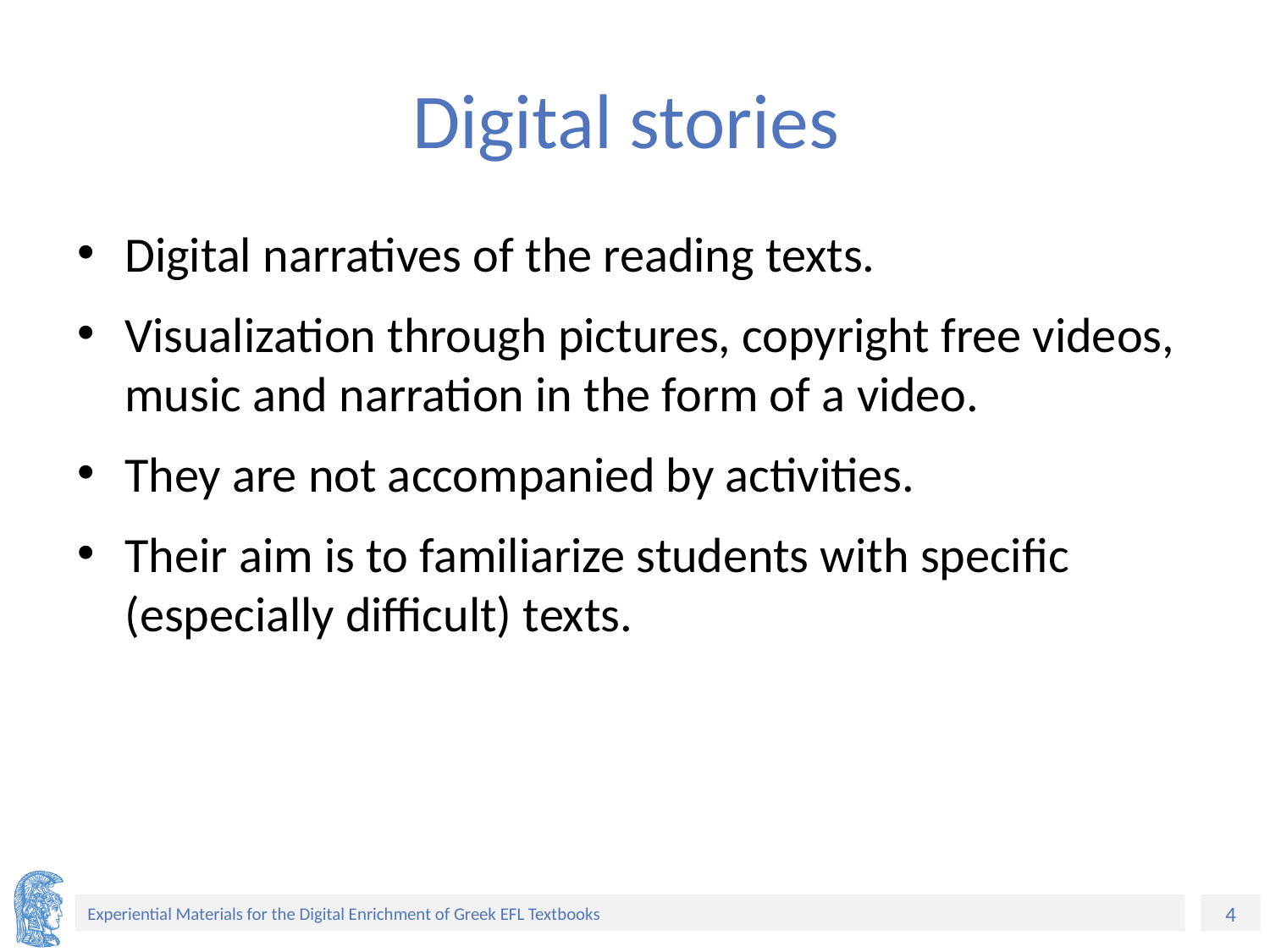

# Digital stories
Digital narratives of the reading texts.
Visualization through pictures, copyright free videos, music and narration in the form of a video.
They are not accompanied by activities.
Their aim is to familiarize students with specific (especially difficult) texts.